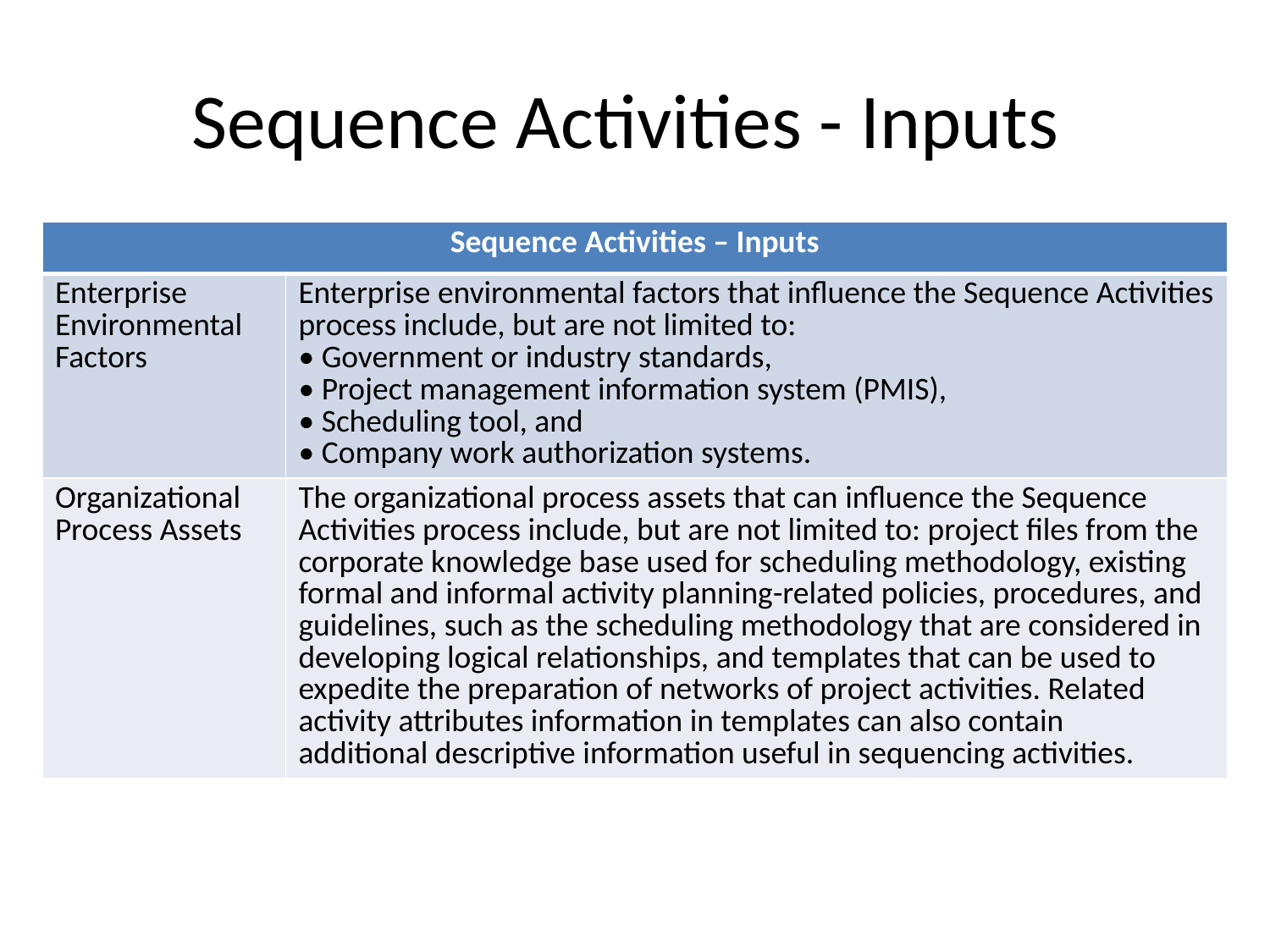

# Sequence Activities - Inputs
| Sequence Activities – Inputs |  |
| --- | --- |
| Enterprise Environmental Factors | Enterprise environmental factors that influence the Sequence Activities process include, but are not limited to: • Government or industry standards, • Project management information system (PMIS), • Scheduling tool, and • Company work authorization systems. |
| Organizational Process Assets | The organizational process assets that can influence the Sequence Activities process include, but are not limited to: project files from the corporate knowledge base used for scheduling methodology, existing formal and informal activity planning-related policies, procedures, and guidelines, such as the scheduling methodology that are considered in developing logical relationships, and templates that can be used to expedite the preparation of networks of project activities. Related activity attributes information in templates can also contain additional descriptive information useful in sequencing activities. |